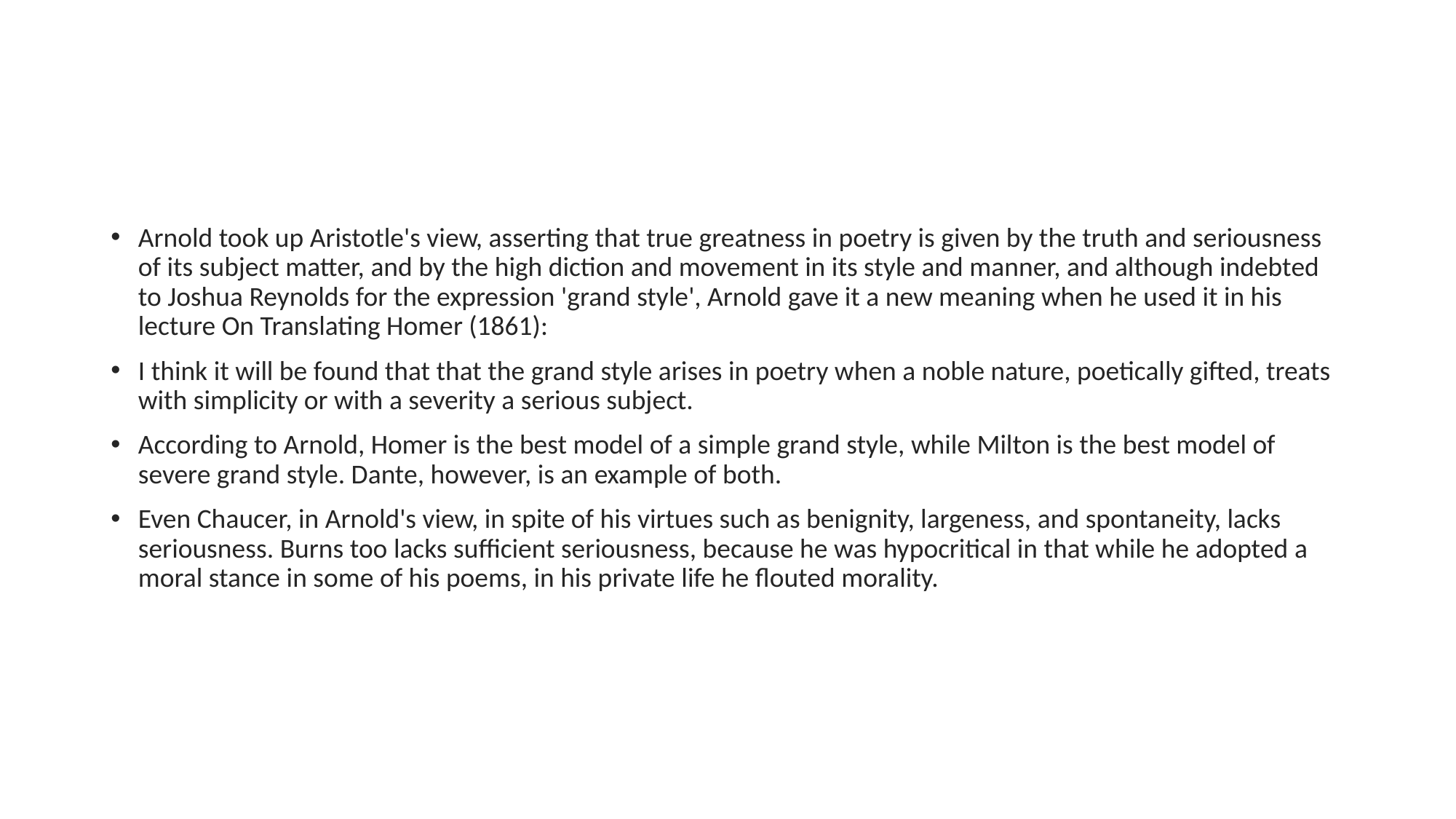

#
Arnold took up Aristotle's view, asserting that true greatness in poetry is given by the truth and seriousness of its subject matter, and by the high diction and movement in its style and manner, and although indebted to Joshua Reynolds for the expression 'grand style', Arnold gave it a new meaning when he used it in his lecture On Translating Homer (1861):
I think it will be found that that the grand style arises in poetry when a noble nature, poetically gifted, treats with simplicity or with a severity a serious subject.
According to Arnold, Homer is the best model of a simple grand style, while Milton is the best model of severe grand style. Dante, however, is an example of both.
Even Chaucer, in Arnold's view, in spite of his virtues such as benignity, largeness, and spontaneity, lacks seriousness. Burns too lacks sufficient seriousness, because he was hypocritical in that while he adopted a moral stance in some of his poems, in his private life he flouted morality.